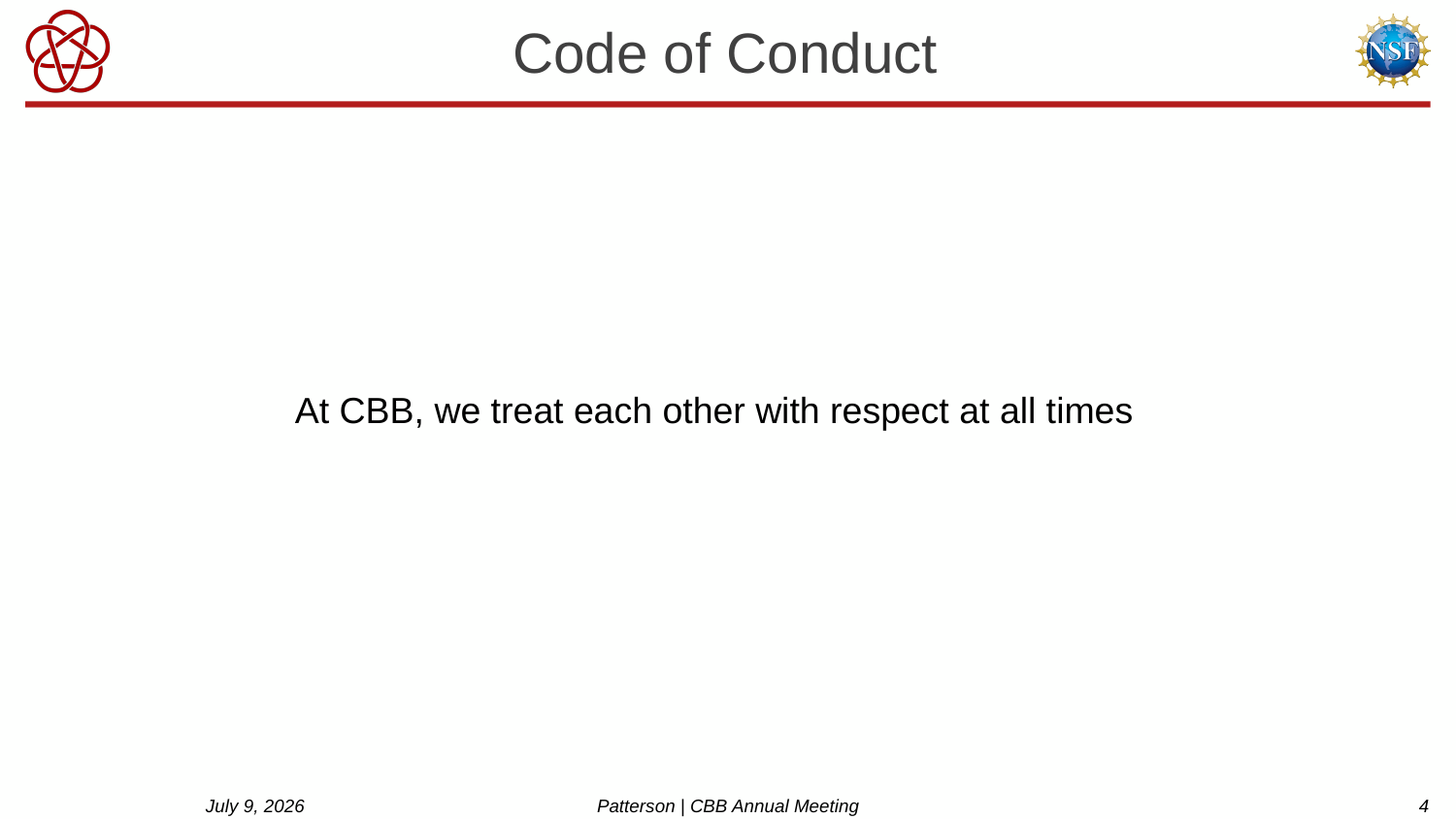

# Code of Conduct
At CBB, we treat each other with respect at all times

July 9, 2026
Patterson | CBB Annual Meeting
4